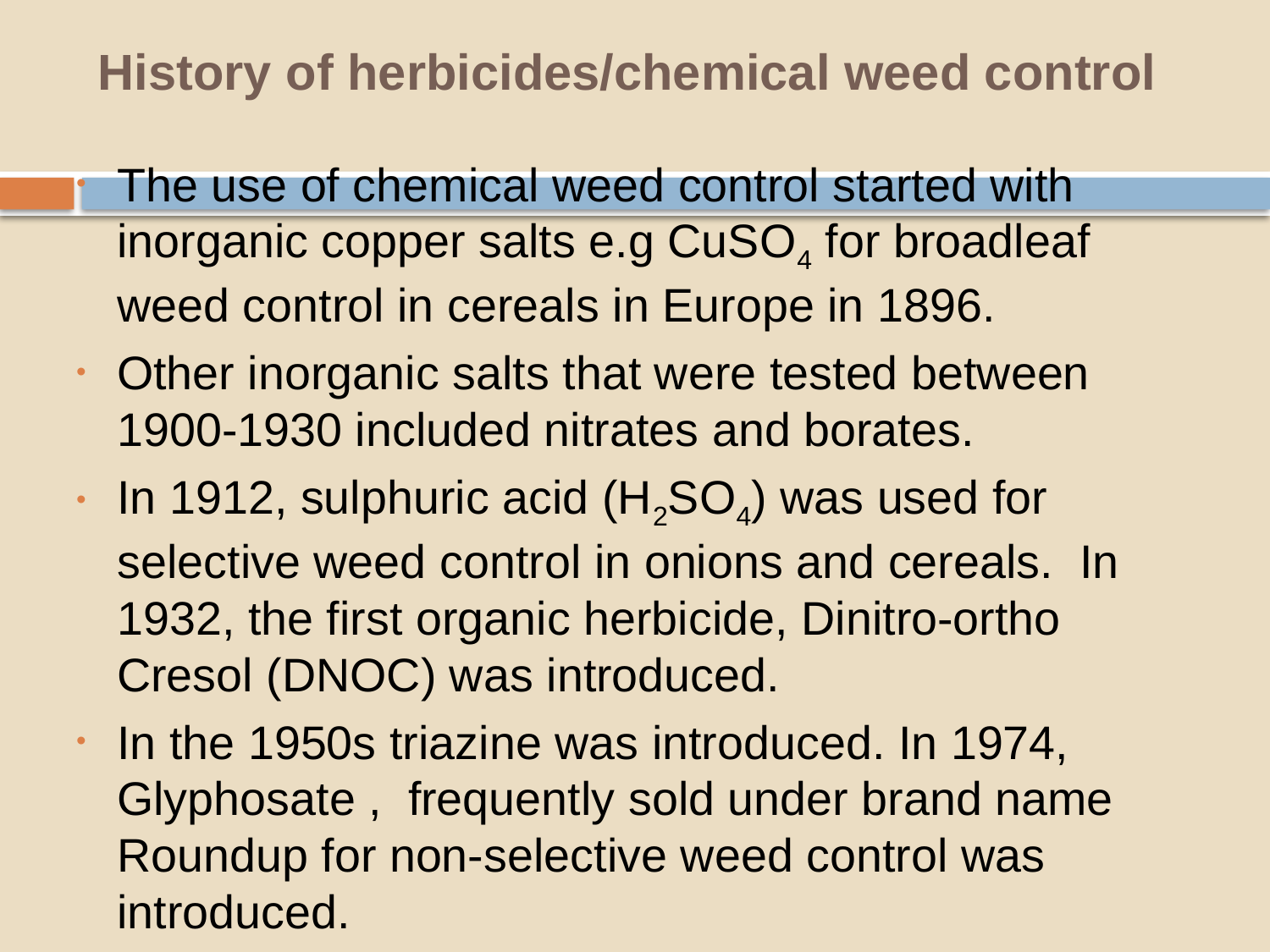

# History of herbicides/chemical weed control
The use of chemical weed control started with inorganic copper salts e.g CuSO4 for broadleaf weed control in cereals in Europe in 1896.
Other inorganic salts that were tested between 1900-1930 included nitrates and borates.
In 1912, sulphuric acid (H2SO4) was used for selective weed control in onions and cereals.  In 1932, the first organic herbicide, Dinitro-ortho Cresol (DNOC) was introduced.
In the 1950s triazine was introduced. In 1974, Glyphosate ,  frequently sold under brand name Roundup for non-selective weed control was introduced.